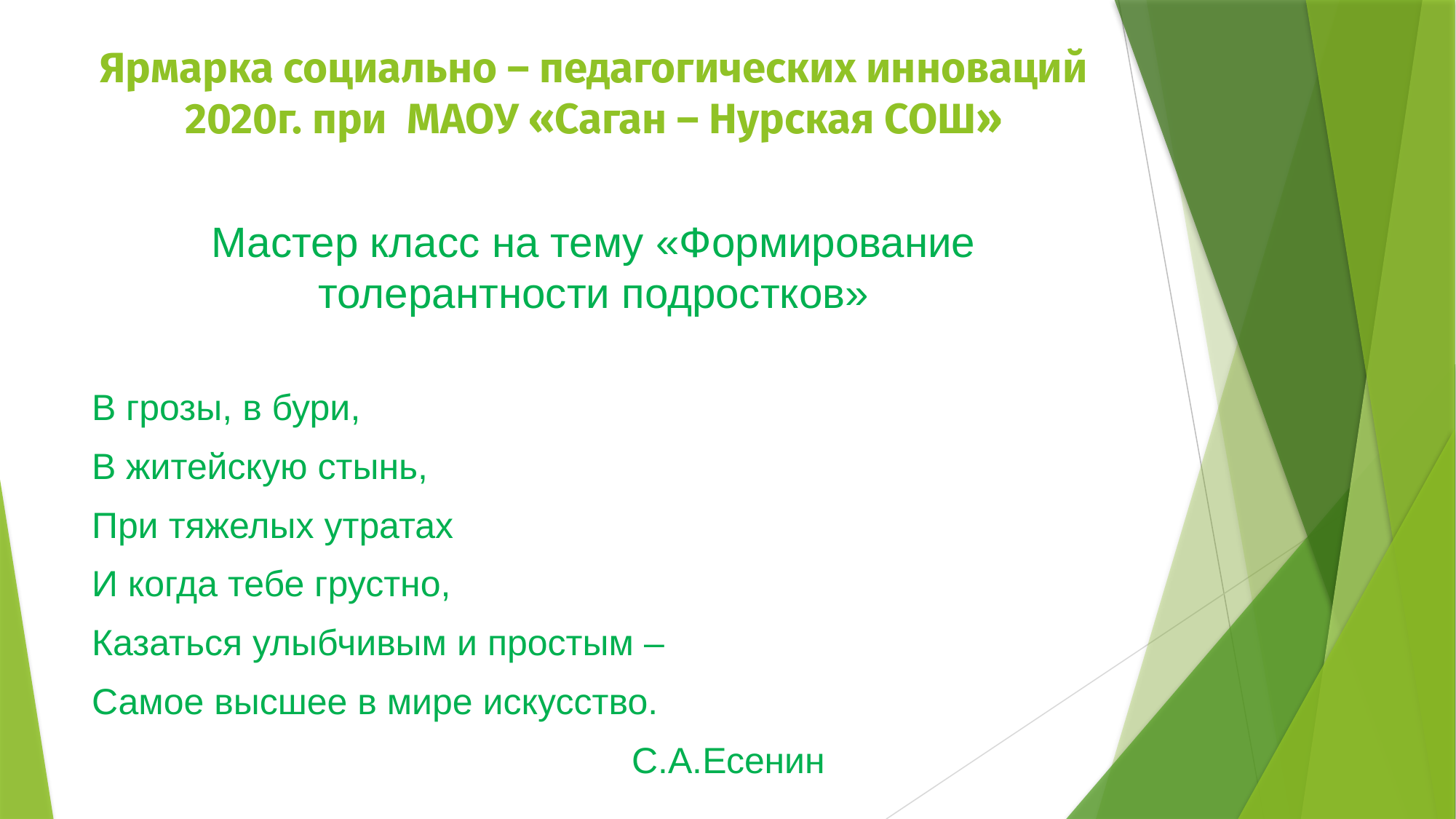

# Ярмарка социально – педагогических инноваций 2020г. при  МАОУ «Саган – Нурская СОШ» Мастер класс на тему «Формирование толерантности подростков»
В грозы, в бури,
В житейскую стынь,
При тяжелых утратах
И когда тебе грустно,
Казаться улыбчивым и простым –
Самое высшее в мире искусство.
                                                     С.А.Есенин